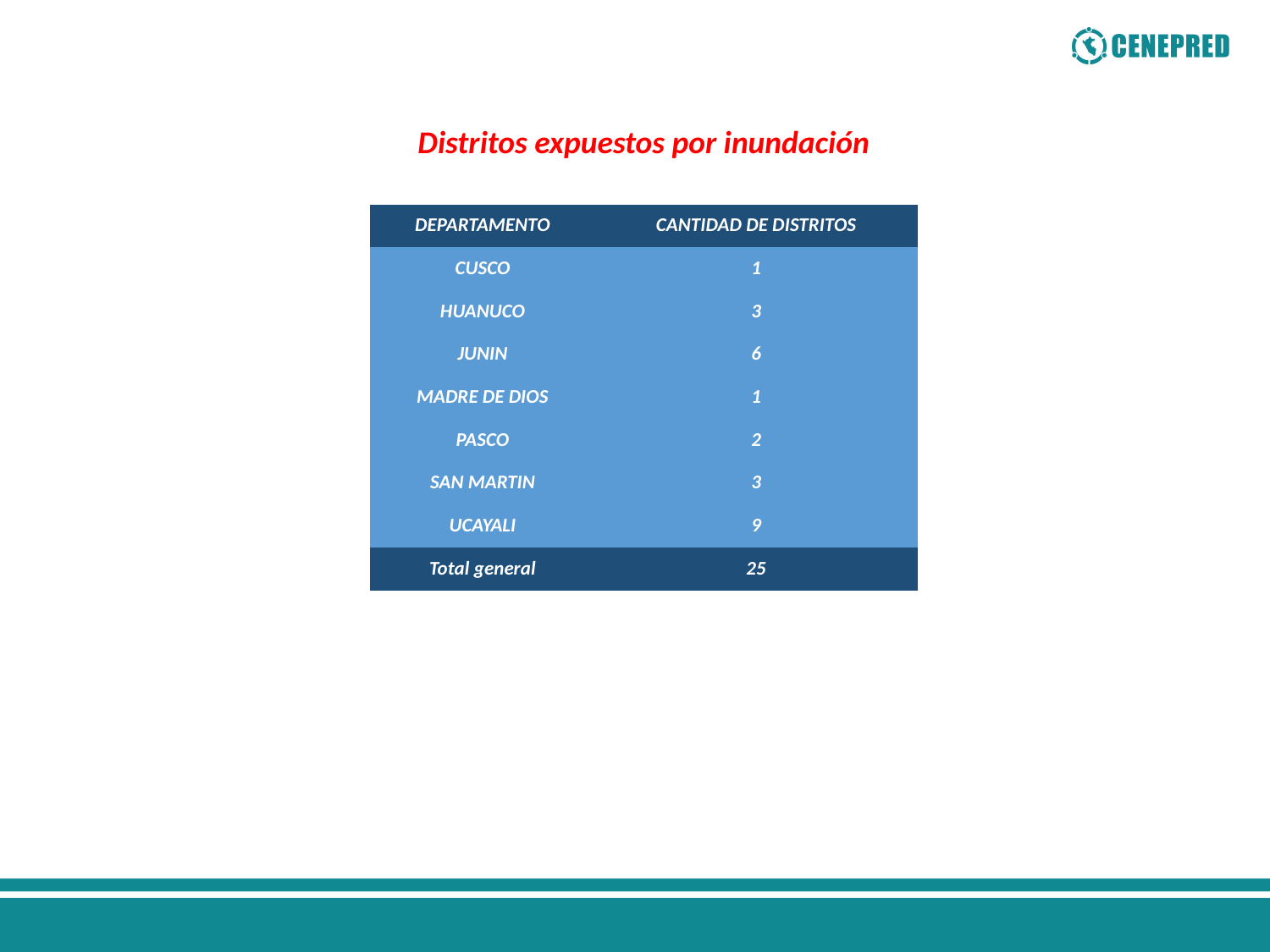

Distritos expuestos por inundación
| DEPARTAMENTO | CANTIDAD DE DISTRITOS |
| --- | --- |
| CUSCO | 1 |
| HUANUCO | 3 |
| JUNIN | 6 |
| MADRE DE DIOS | 1 |
| PASCO | 2 |
| SAN MARTIN | 3 |
| UCAYALI | 9 |
| Total general | 25 |